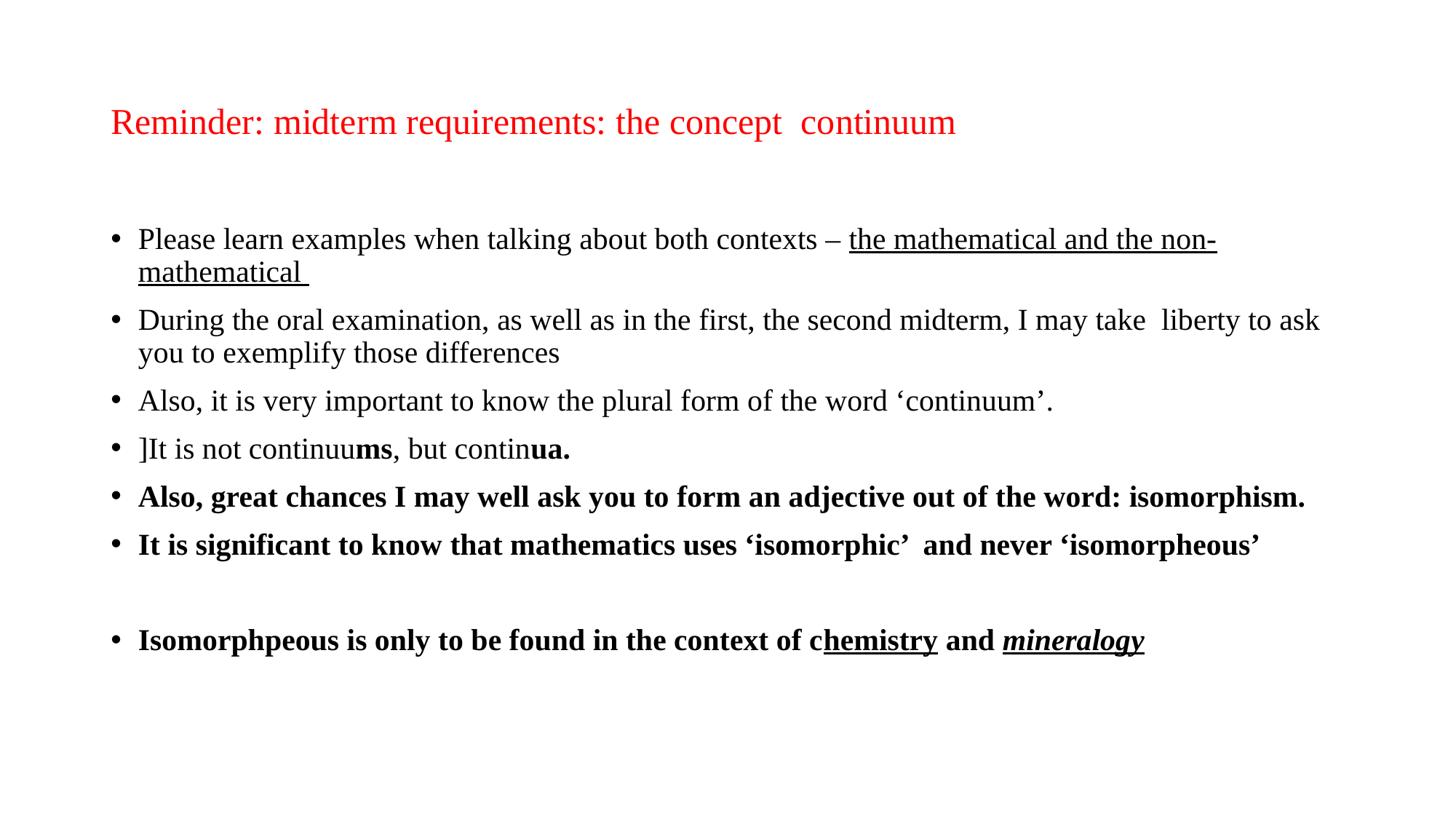

# Reminder: midterm requirements: the concept  continuum
Please learn examples when talking about both contexts – the mathematical and the non-mathematical
During the oral examination, as well as in the first, the second midterm, I may take  liberty to ask you to exemplify those differences
Also, it is very important to know the plural form of the word ‘continuum’.
]It is not continuums, but continua.
Also, great chances I may well ask you to form an adjective out of the word: isomorphism.
It is significant to know that mathematics uses ‘isomorphic’  and never ‘isomorpheous’

Isomorphpeous is only to be found in the context of chemistry and mineralogy